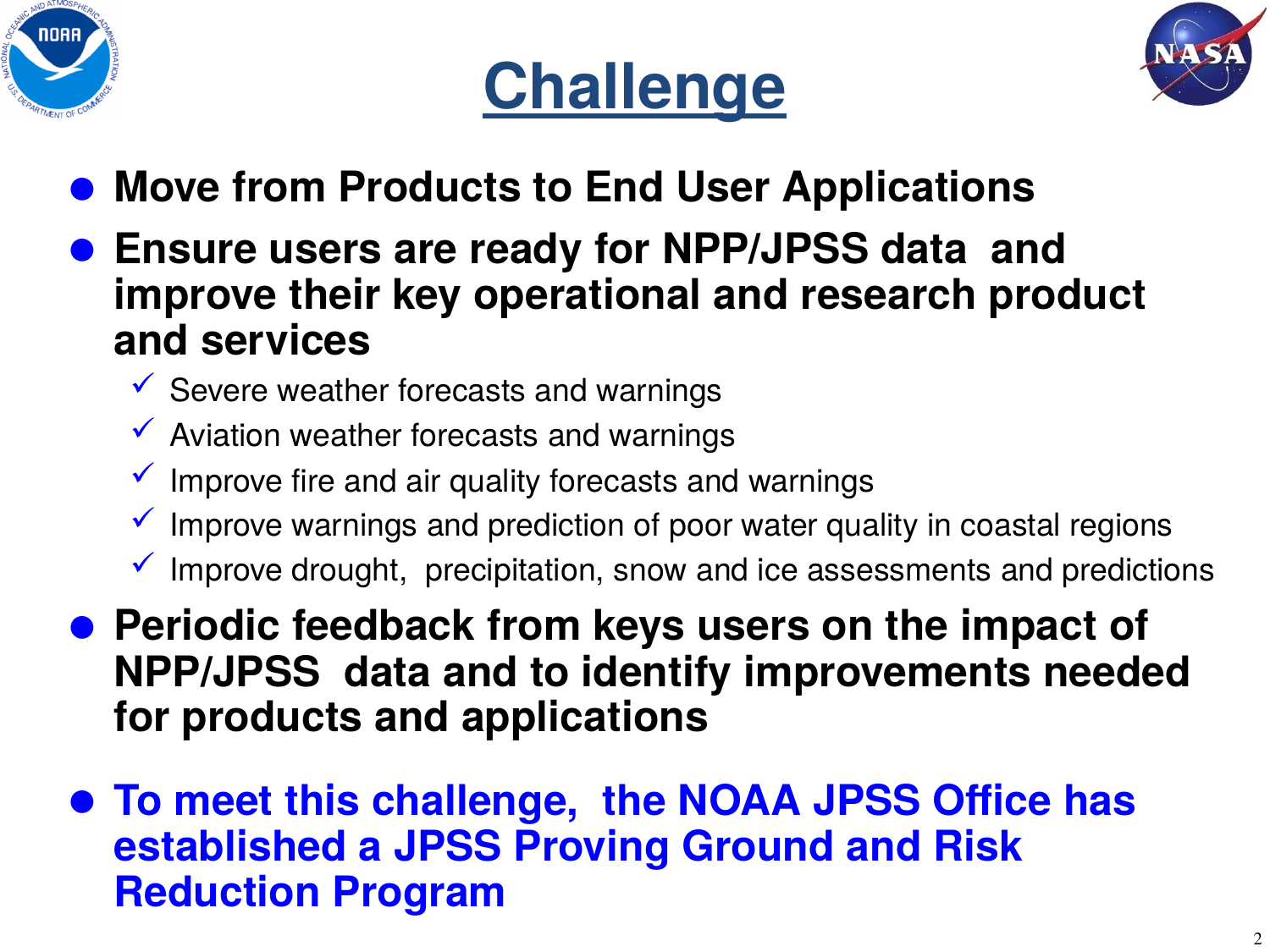

# Challenge
Move from Products to End User Applications
Ensure users are ready for NPP/JPSS data  and improve their key operational and research product and services
Severe weather forecasts and warnings
Aviation weather forecasts and warnings
Improve fire and air quality forecasts and warnings
Improve warnings and prediction of poor water quality in coastal regions
Improve drought,  precipitation, snow and ice assessments and predictions
Periodic feedback from keys users on the impact of NPP/JPSS  data and to identify improvements needed for products and applications

To meet this challenge,  the NOAA JPSS Office has established a JPSS Proving Ground and Risk Reduction Program